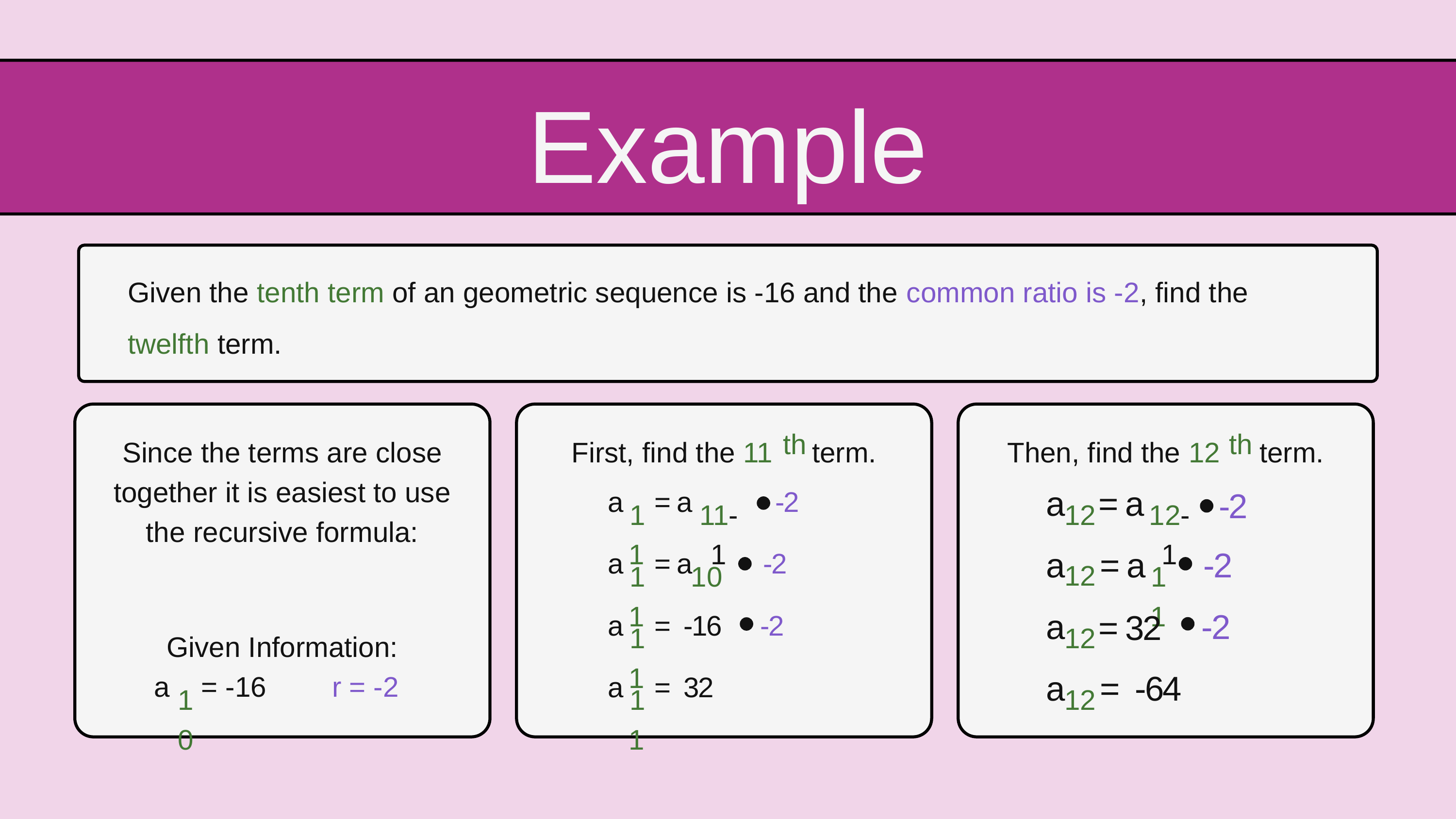

Example

Given the tenth term of an geometric sequence is -16 and the common ratio is -2, find the twelfth term.

th
th
Since the terms are close together it is easiest to use the recursive formula:
First, find the 11     term.
Then, find the 12     term.
a
= a
-2
a
= a
-2
11
11-1
12
12-1

a
= a
-2
a
= a
-2
12
11
10
11

a
-2
= 32
a
=  -16
-2
11
12

Given Information:
a
=  -64
a    = -16
r = -2
a
=  32
10
11
12